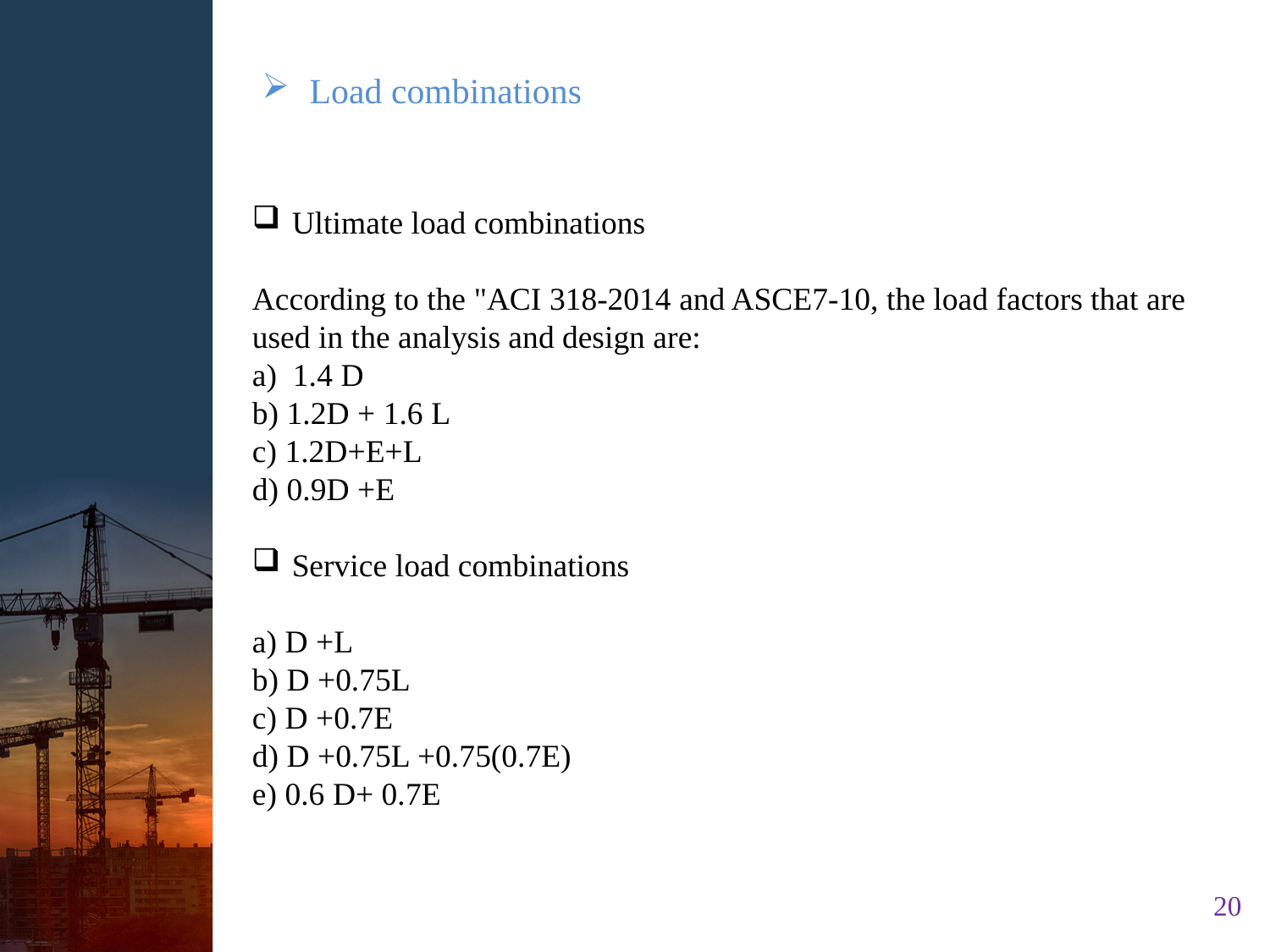

Load combinations

Ultimate load combinations

According to the "ACI 318-2014 and ASCE7-10, the load factors that are used in the analysis and design are:
a)  1.4 D
b) 1.2D + 1.6 L
c) 1.2D+E+L
d) 0.9D +E

Service load combinations

a) D +L
b) D +0.75L
c) D +0.7E
d) D +0.75L +0.75(0.7E)
e) 0.6 D+ 0.7E

20